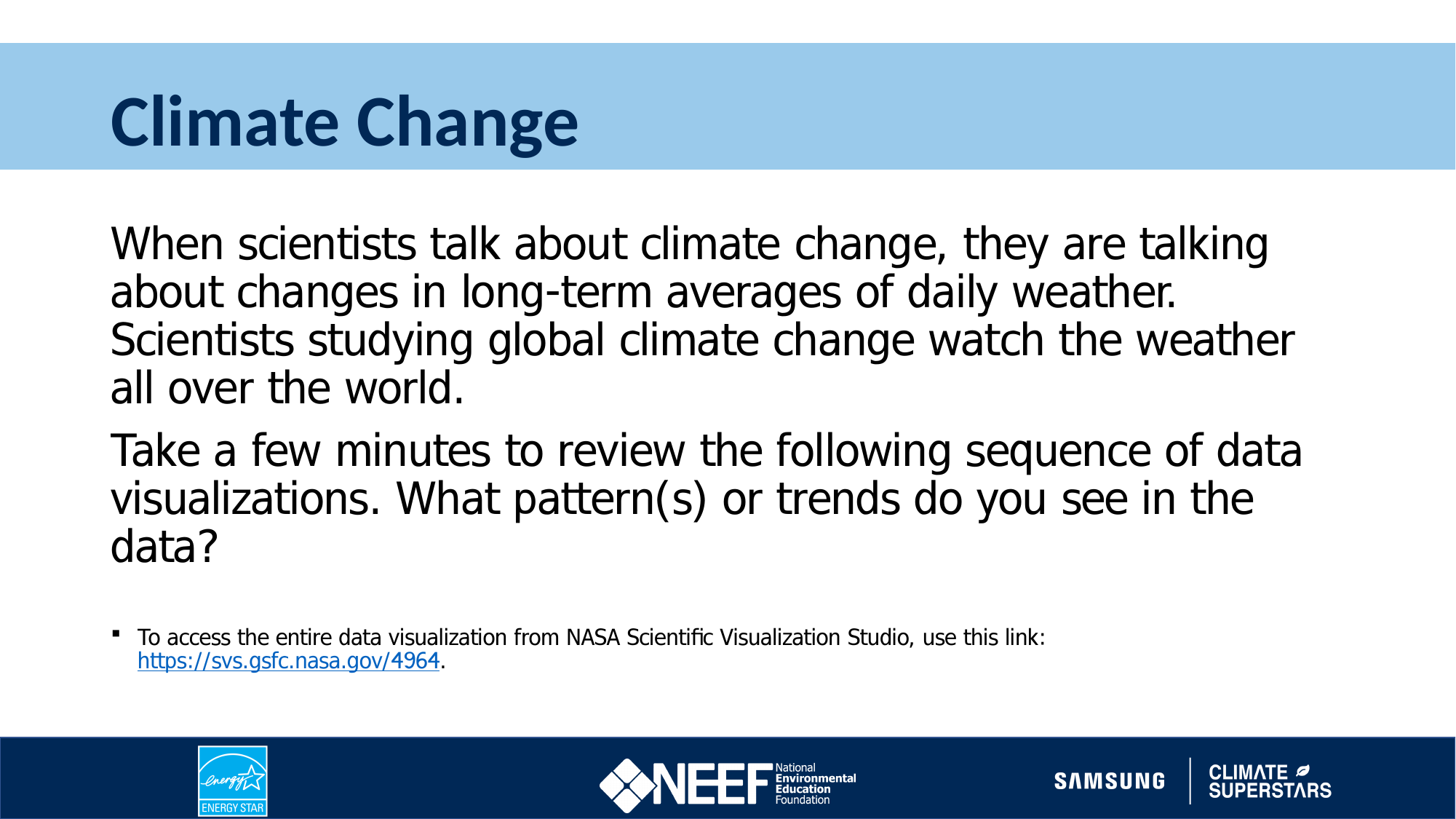

# Climate Change
When scientists talk about climate change, they are talking about changes in long-term averages of daily weather. Scientists studying global climate change watch the weather all over the world.
Take a few minutes to review the following sequence of data visualizations. What pattern(s) or trends do you see in the data?

To access the entire data visualization from NASA Scientific Visualization Studio, use this link: https://svs.gsfc.nasa.gov/4964.